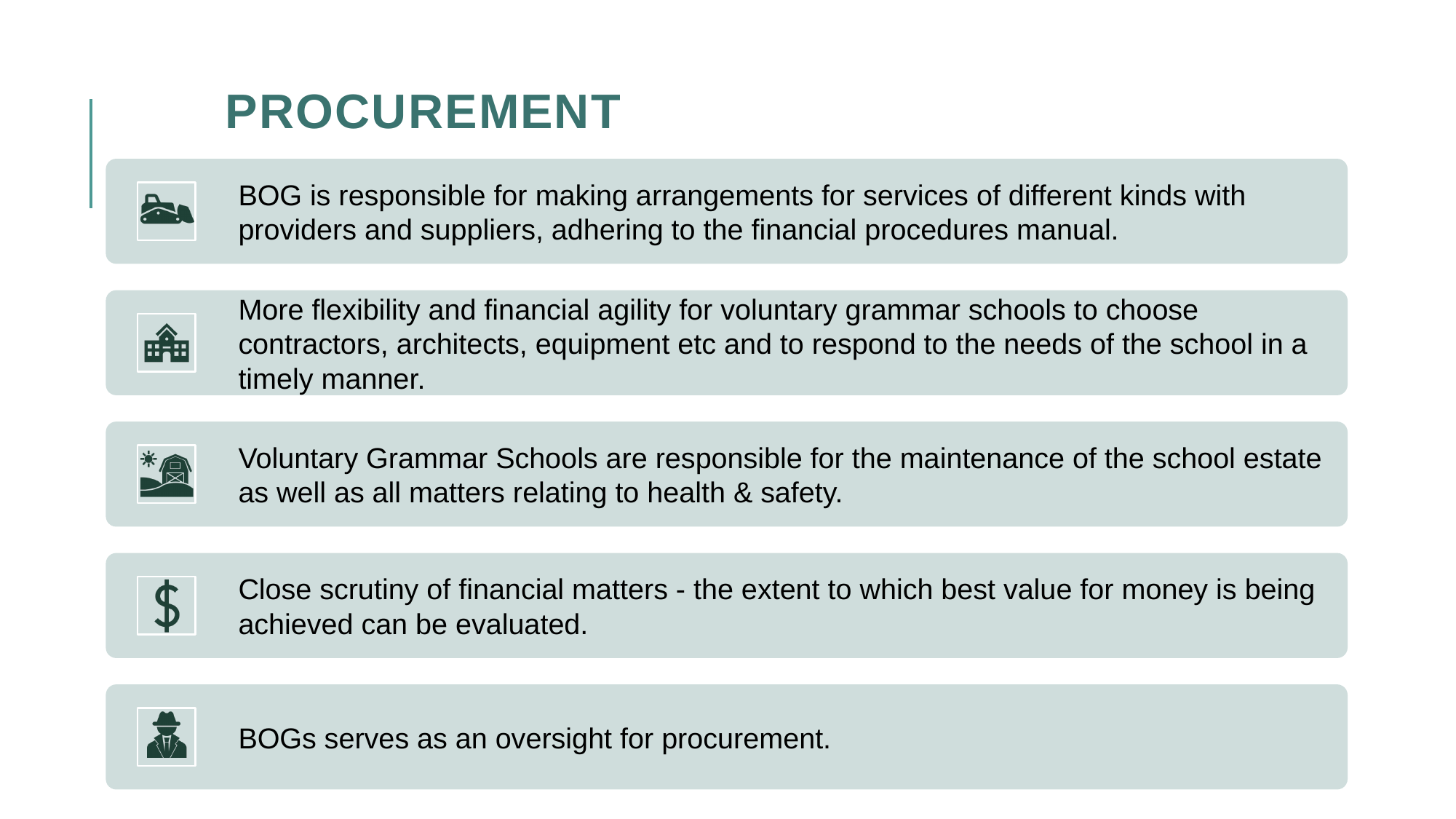

# Procurement
BOG is responsible for making arrangements for services of different kinds with providers and suppliers, adhering to the financial procedures manual.
More flexibility and financial agility for voluntary grammar schools to choose contractors, architects, equipment etc and to respond to the needs of the school in a timely manner.
Voluntary Grammar Schools are responsible for the maintenance of the school estate as well as all matters relating to health & safety.
Close scrutiny of financial matters - the extent to which best value for money is being achieved can be evaluated.
BOGs serves as an oversight for procurement.